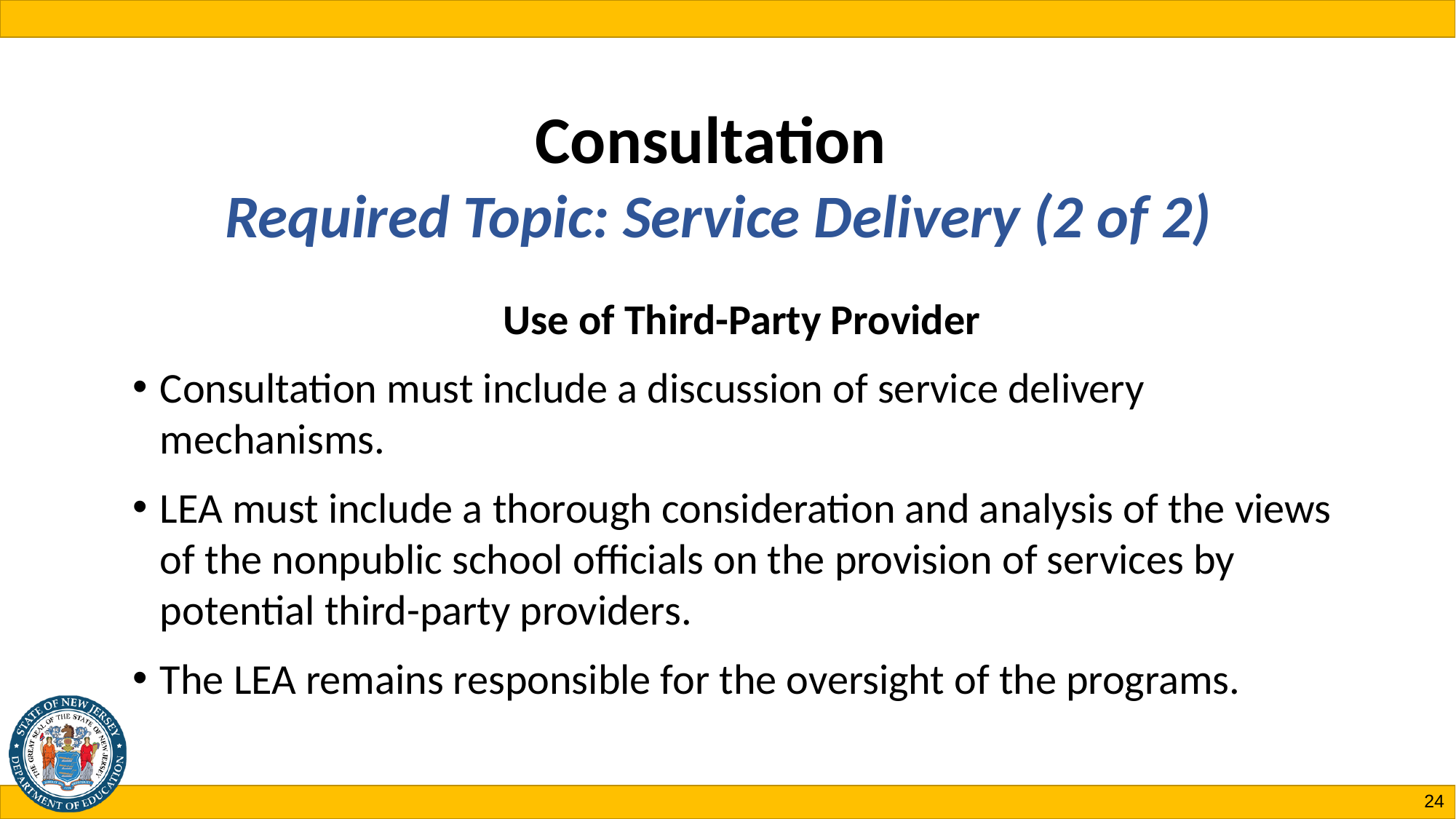

# Consultation Required Topic: Service Delivery (2 of 2)
Use of Third-Party Provider
Consultation must include a discussion of service delivery mechanisms.
LEA must include a thorough consideration and analysis of the views of the nonpublic school officials on the provision of services by potential third-party providers.
The LEA remains responsible for the oversight of the programs.
24